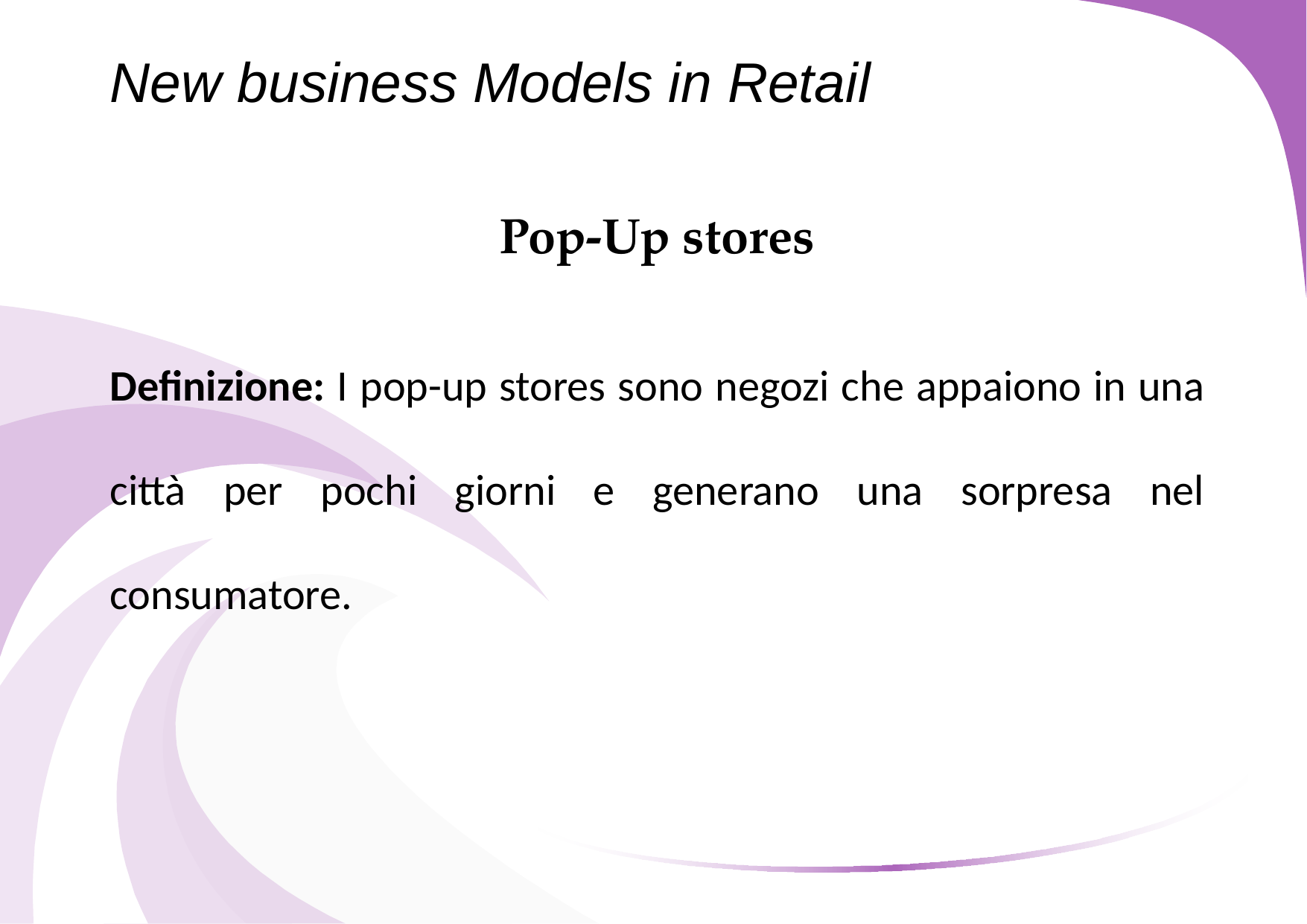

New business Models in Retail
Pop-Up stores
Definizione: I pop-up stores sono negozi che appaiono in una città per pochi giorni e generano una sorpresa nel consumatore.